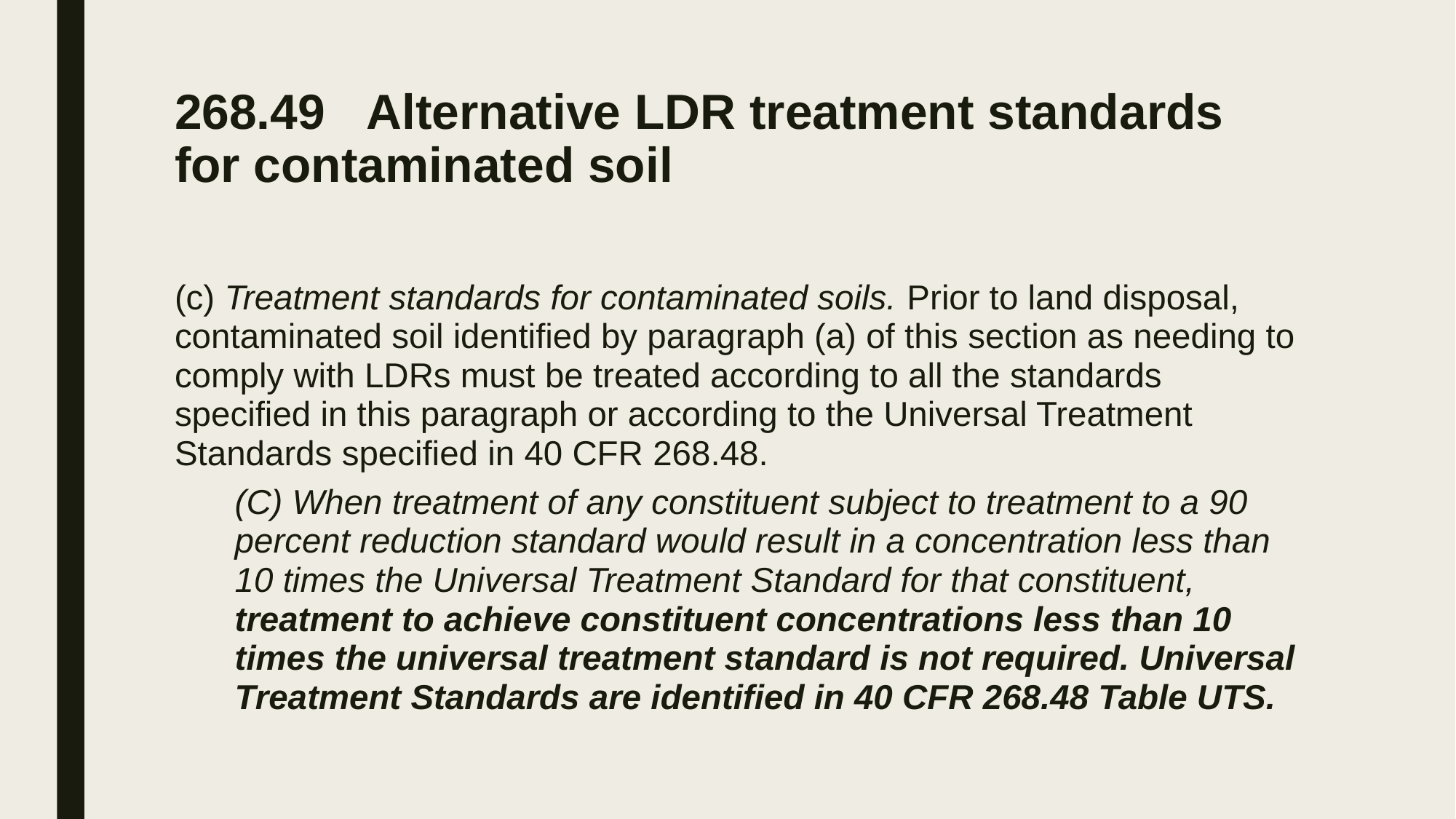

# 268.49   Alternative LDR treatment standards for contaminated soil
(c) Treatment standards for contaminated soils. Prior to land disposal, contaminated soil identified by paragraph (a) of this section as needing to comply with LDRs must be treated according to all the standards specified in this paragraph or according to the Universal Treatment Standards specified in 40 CFR 268.48.
(C) When treatment of any constituent subject to treatment to a 90 percent reduction standard would result in a concentration less than 10 times the Universal Treatment Standard for that constituent, treatment to achieve constituent concentrations less than 10 times the universal treatment standard is not required. Universal Treatment Standards are identified in 40 CFR 268.48 Table UTS.